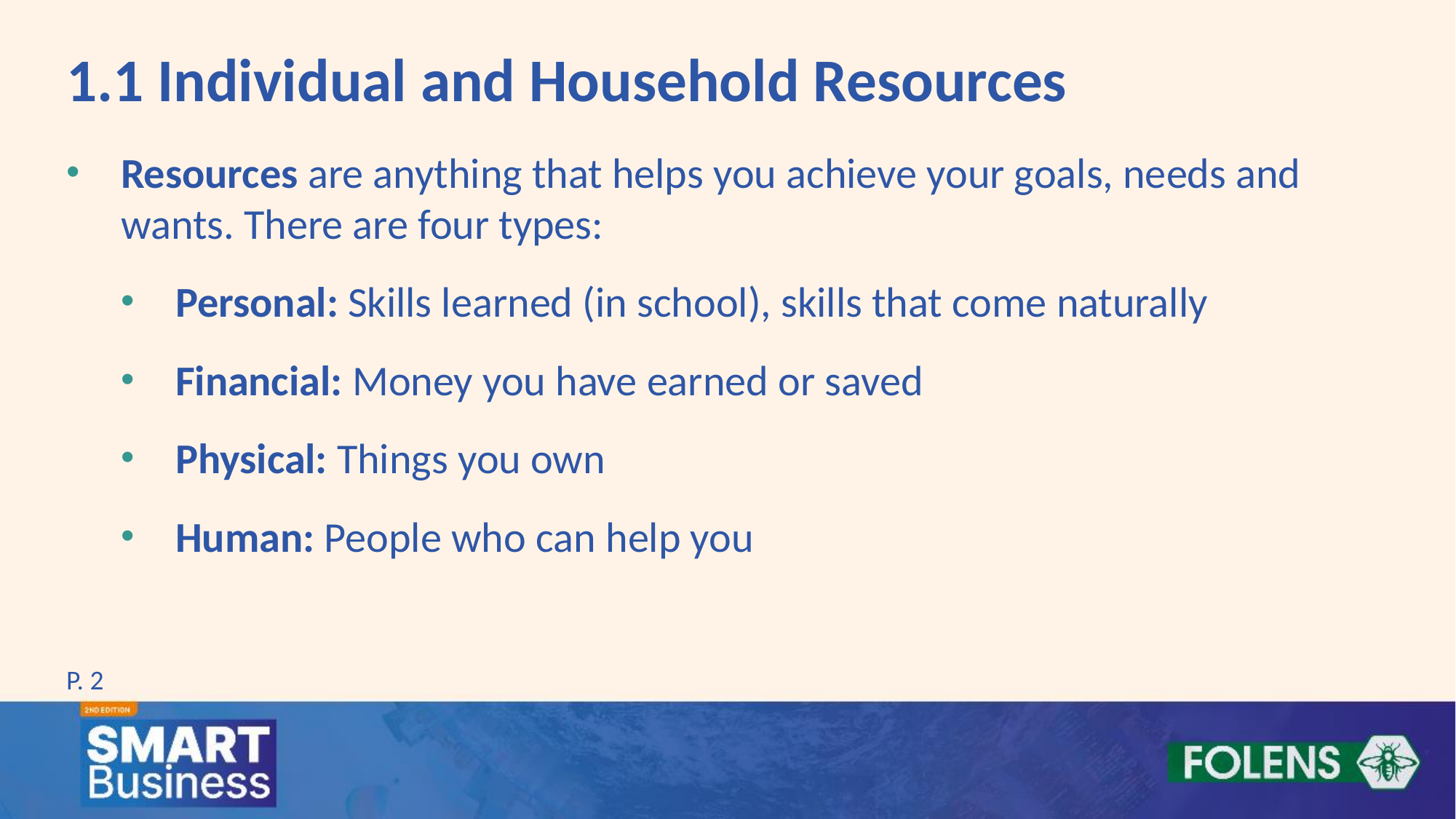

1.1 Individual and Household Resources
Resources are anything that helps you achieve your goals, needs and wants. There are four types:
Personal: Skills learned (in school), skills that come naturally
Financial: Money you have earned or saved
Physical: Things you own
Human: People who can help you
P. 2